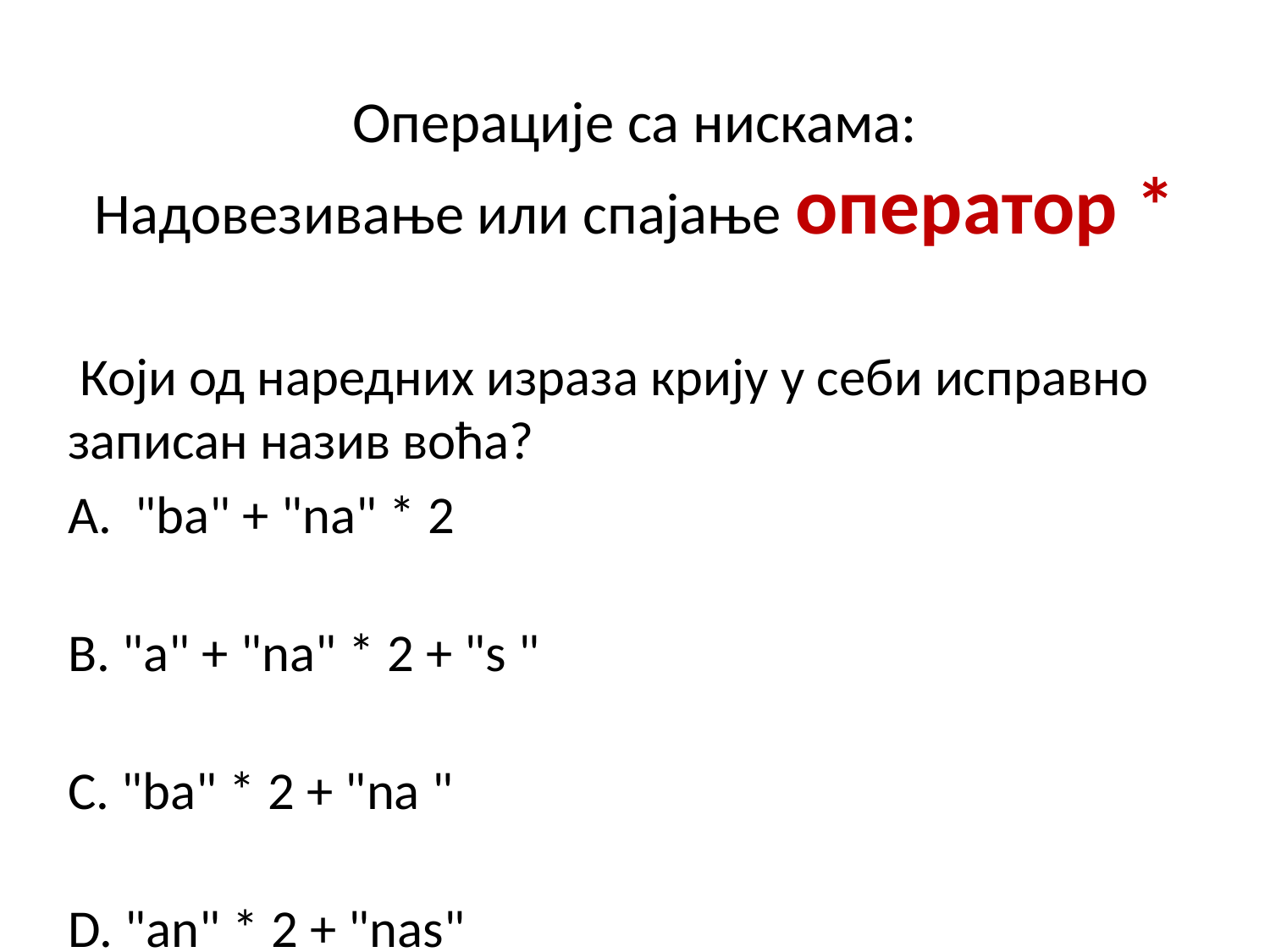

# Операције са нискама: Надовезивање или спајање оператор *
 Који од наредних израза крију у себи исправно записан назив воћа?
"ba" + "na" * 2
B. "a" + "na" * 2 + "s "
C. "ba" * 2 + "na "
D. "an" * 2 + "nas"